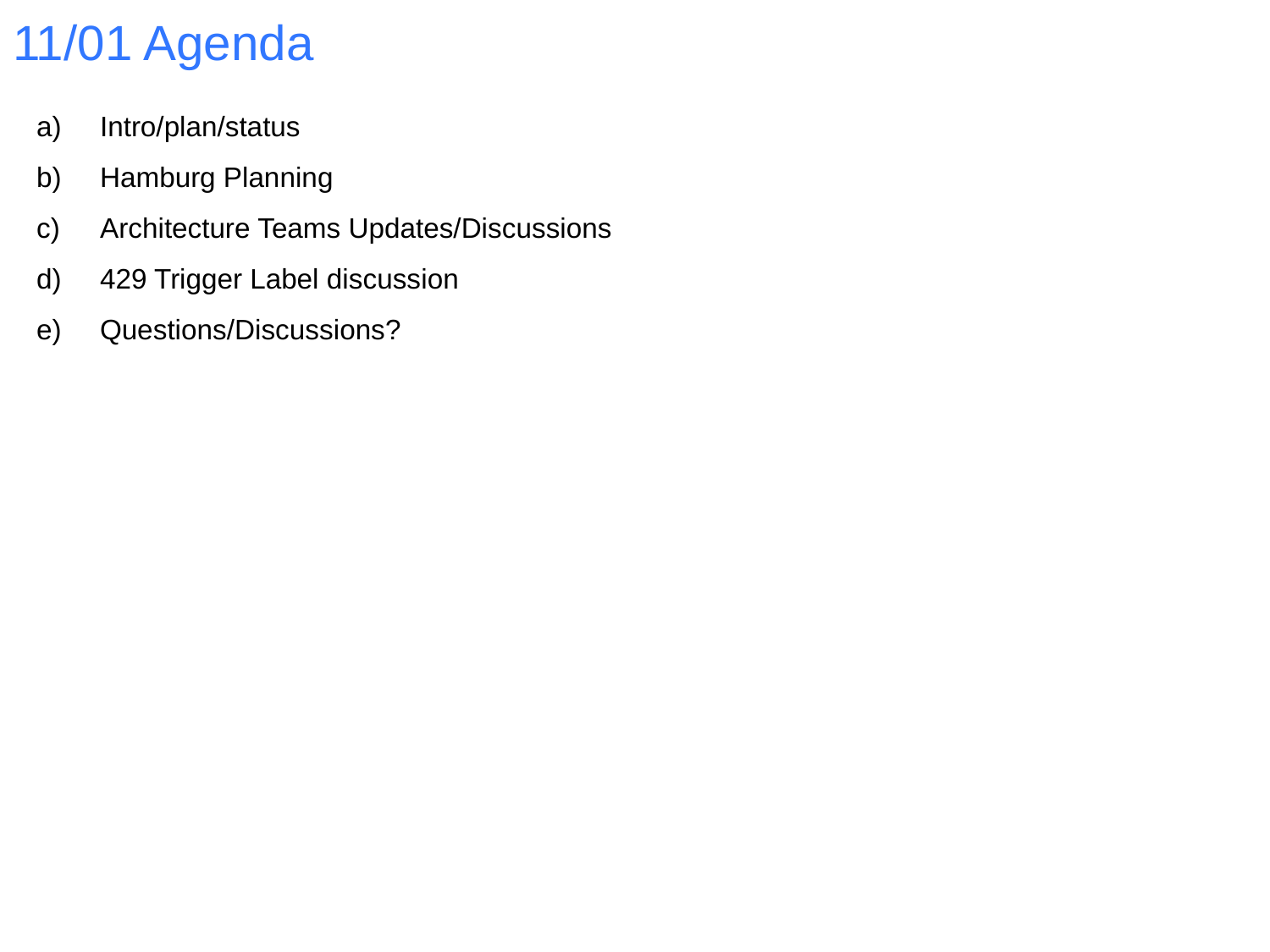

# 11/01 Agenda
Intro/plan/status
Hamburg Planning
Architecture Teams Updates/Discussions
429 Trigger Label discussion
Questions/Discussions?